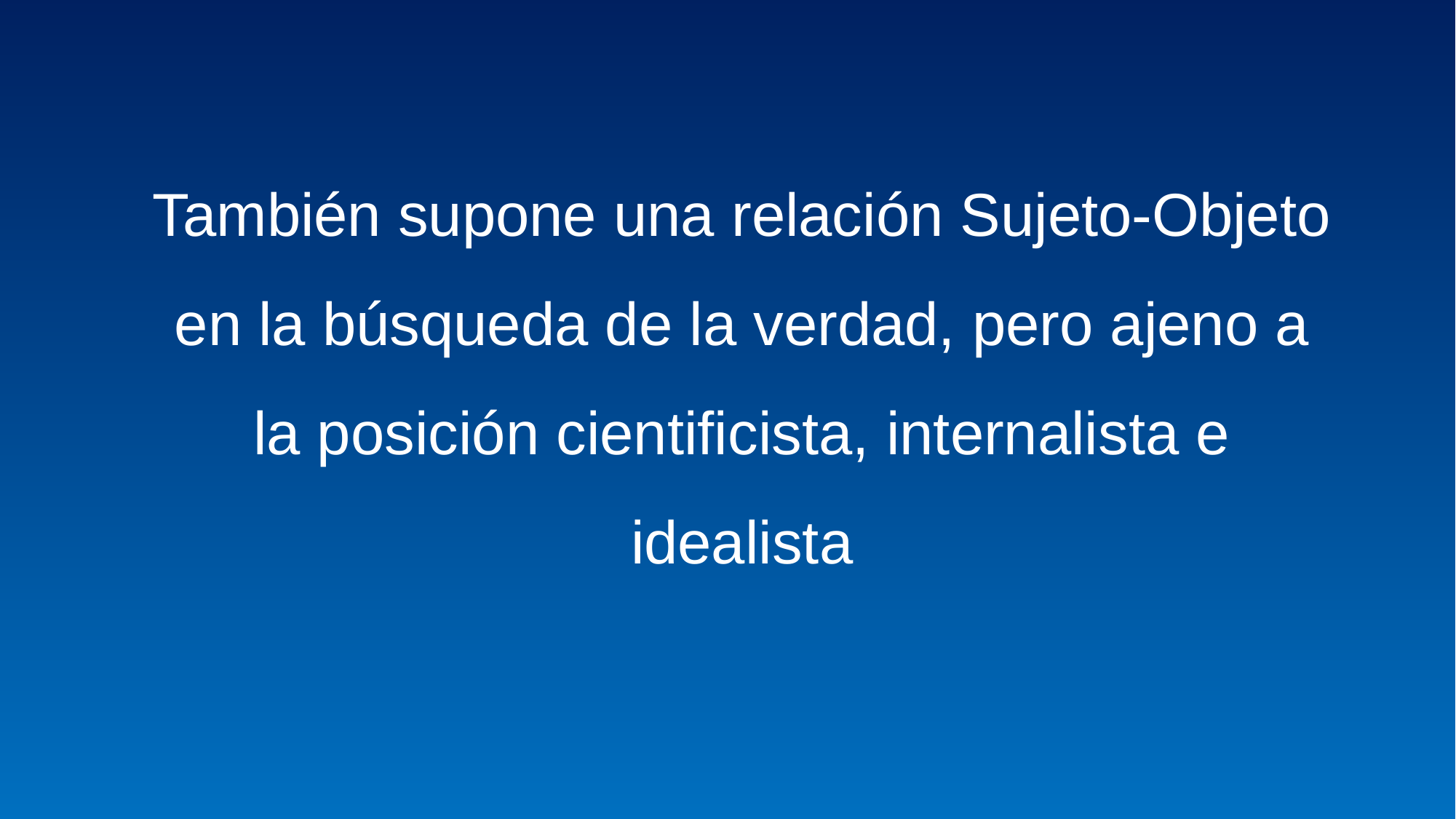

También supone una relación Sujeto-Objeto en la búsqueda de la verdad, pero ajeno a la posición cientificista, internalista e idealista

#